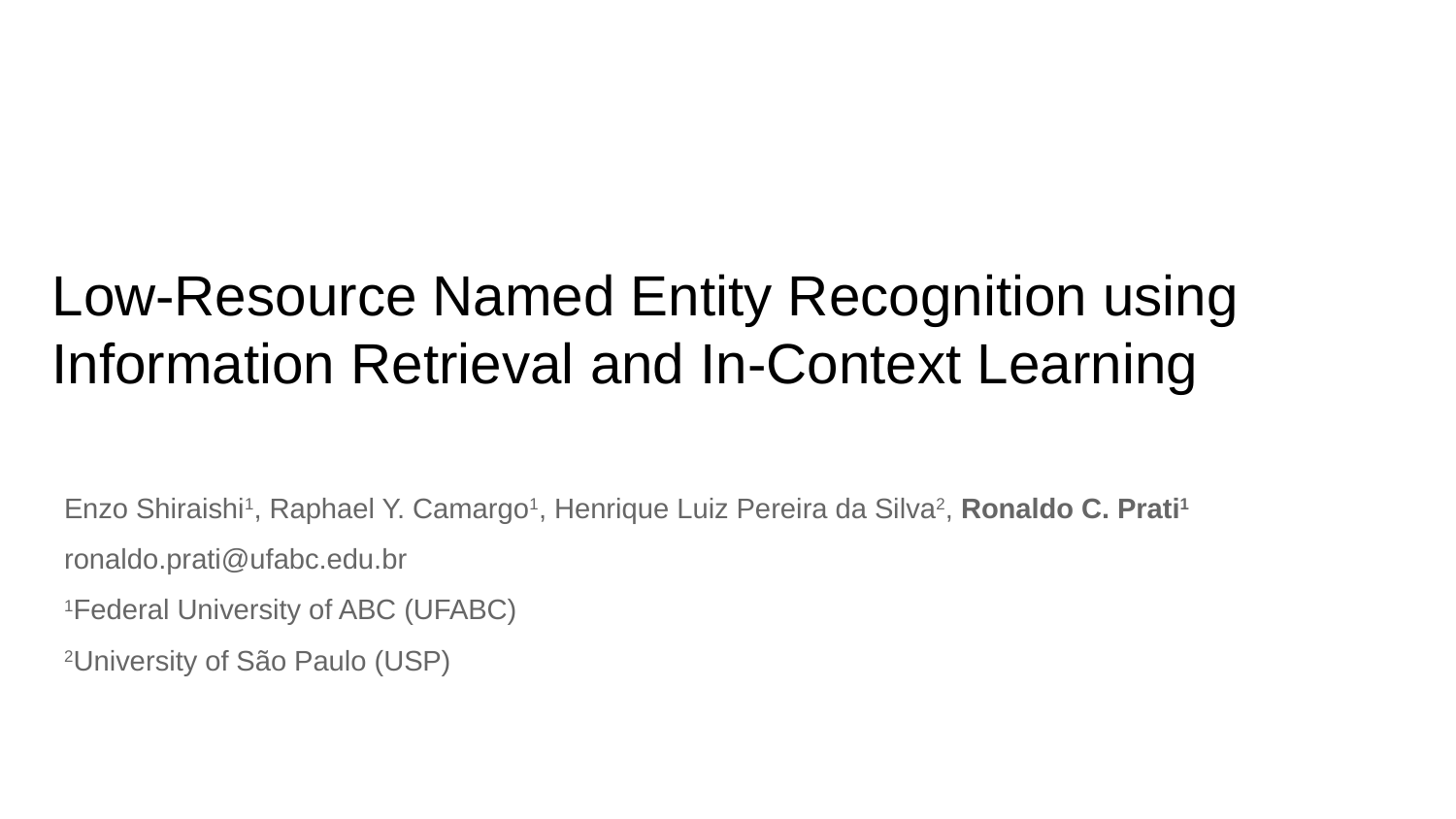

# Low-Resource Named Entity Recognition using Information Retrieval and In-Context Learning
Enzo Shiraishi1, Raphael Y. Camargo1, Henrique Luiz Pereira da Silva2, Ronaldo C. Prati1
ronaldo.prati@ufabc.edu.br
1Federal University of ABC (UFABC)
2University of São Paulo (USP)
1